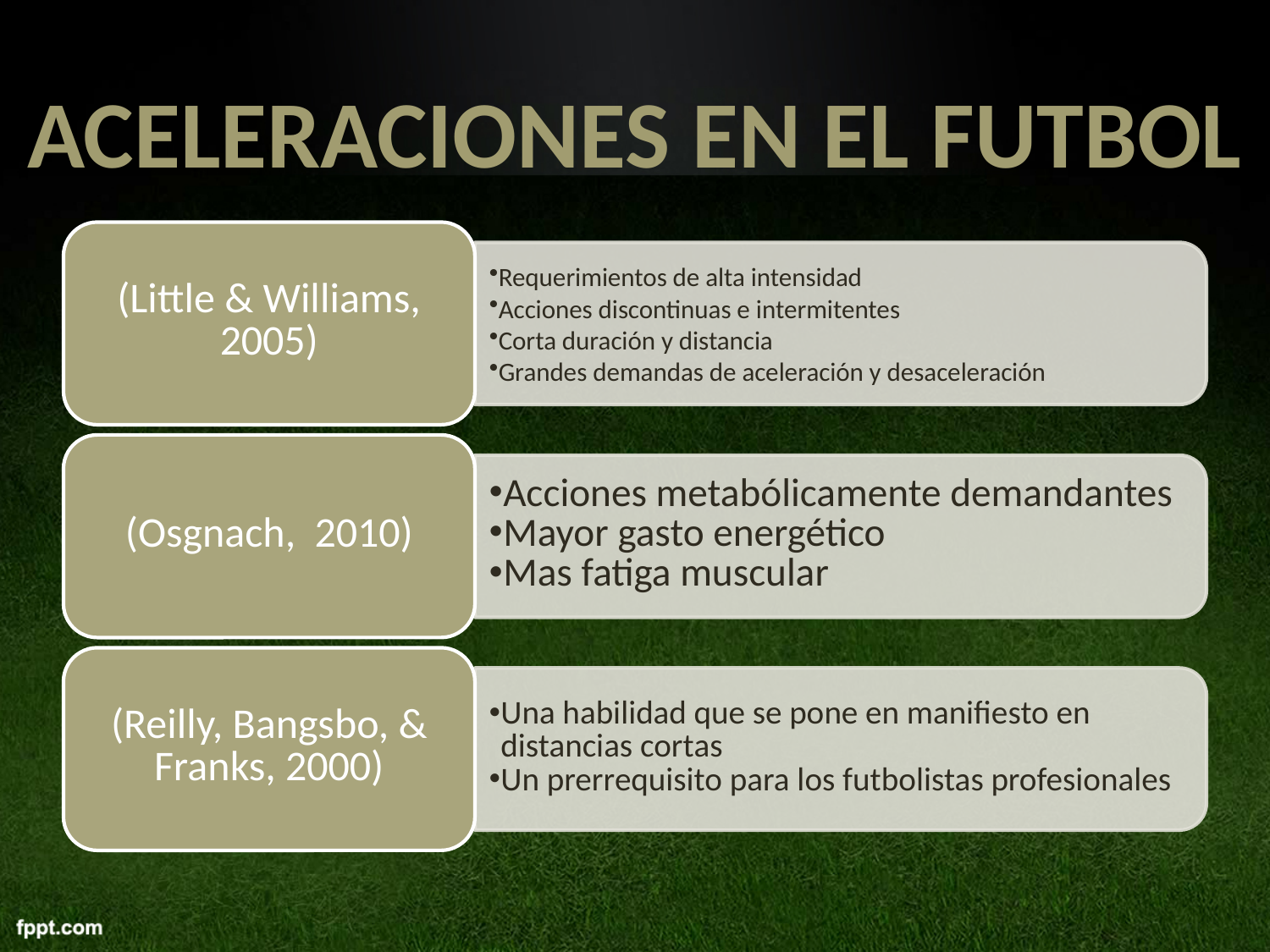

Aceleraciones en el futbol
(Little & Williams, 2005)
Requerimientos de alta intensidad
(Osgnach,  2010)
Acciones metabólicamente demandantes
Mayor gasto energético
(Reilly, Bangsbo, & Franks, 2000)
Una habilidad que se pone en manifiesto en distancias cortas
Un prerrequisito para los futbolistas profesionales
Acciones discontinuas e intermitentes
Corta duración y distancia
Grandes demandas de aceleración y desaceleración
Mas fatiga muscular